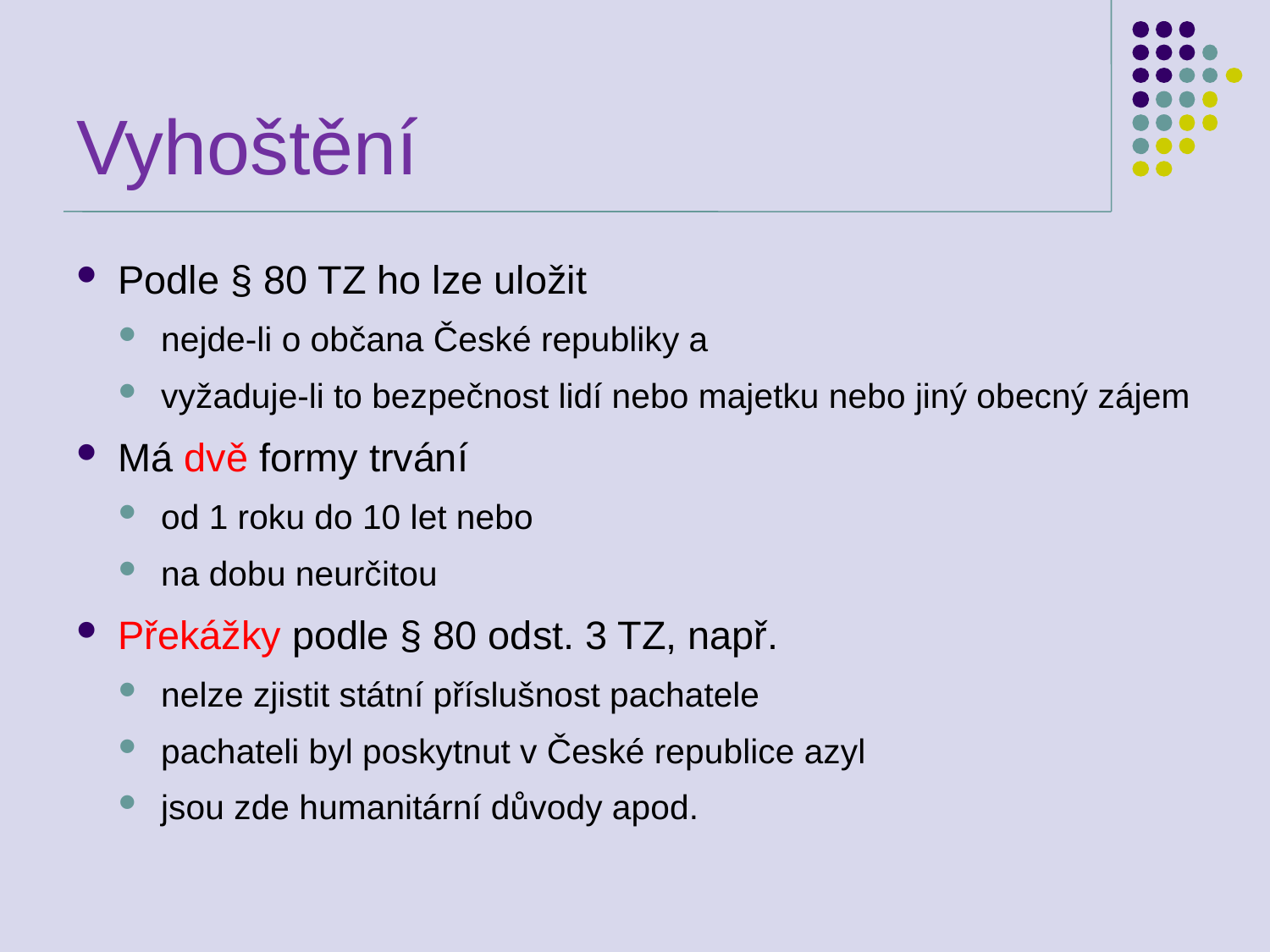

# Vyhoštění
Podle § 80 TZ ho lze uložit
nejde-li o občana České republiky a
vyžaduje-li to bezpečnost lidí nebo majetku nebo jiný obecný zájem
Má dvě formy trvání
od 1 roku do 10 let nebo
na dobu neurčitou
Překážky podle § 80 odst. 3 TZ, např.
nelze zjistit státní příslušnost pachatele
pachateli byl poskytnut v České republice azyl
jsou zde humanitární důvody apod.